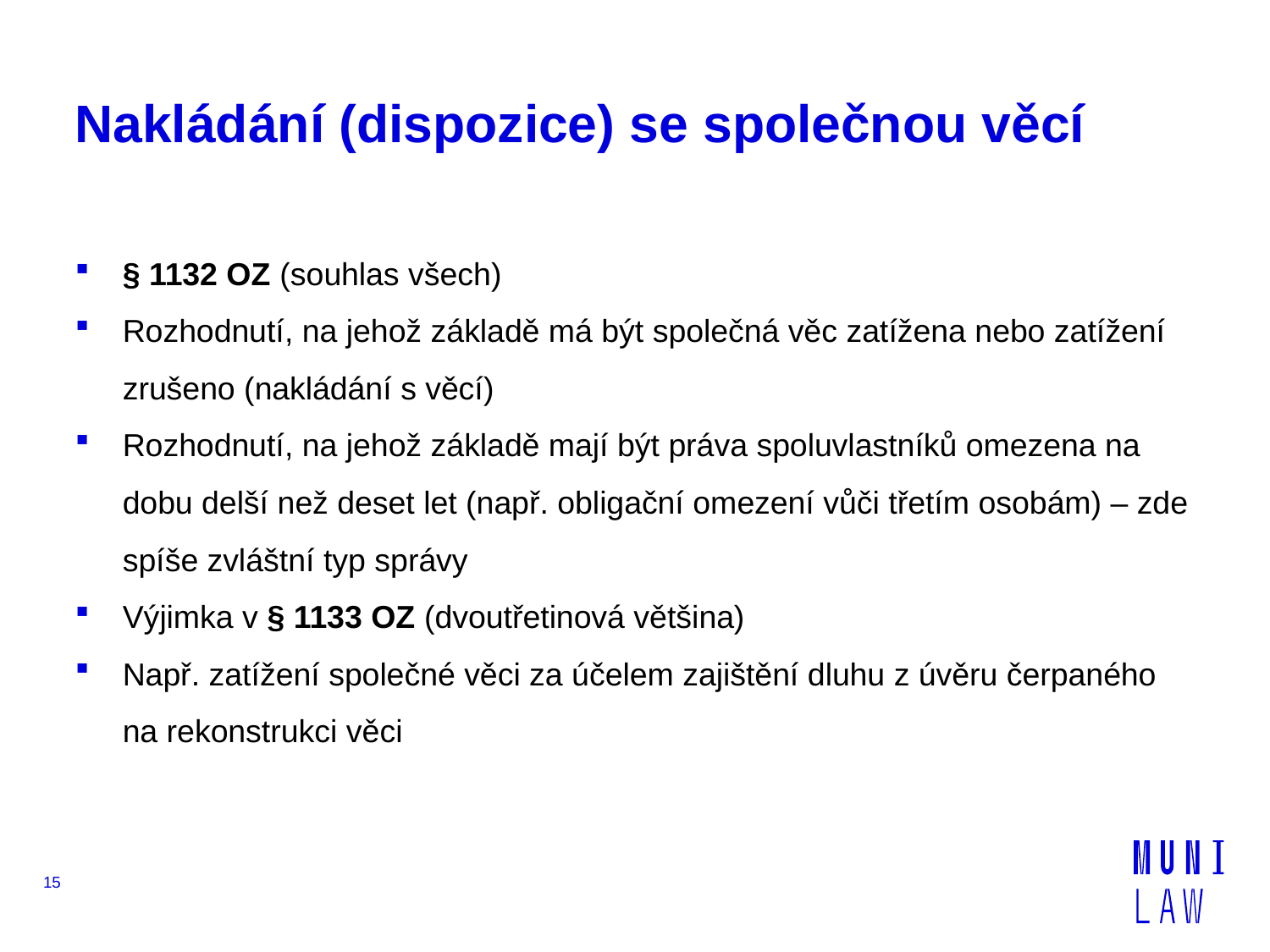

# Nakládání (dispozice) se společnou věcí
§ 1132 OZ (souhlas všech)
Rozhodnutí, na jehož základě má být společná věc zatížena nebo zatížení zrušeno (nakládání s věcí)
Rozhodnutí, na jehož základě mají být práva spoluvlastníků omezena na dobu delší než deset let (např. obligační omezení vůči třetím osobám) – zde spíše zvláštní typ správy
Výjimka v § 1133 OZ (dvoutřetinová většina)
Např. zatížení společné věci za účelem zajištění dluhu z úvěru čerpaného na rekonstrukci věci
15